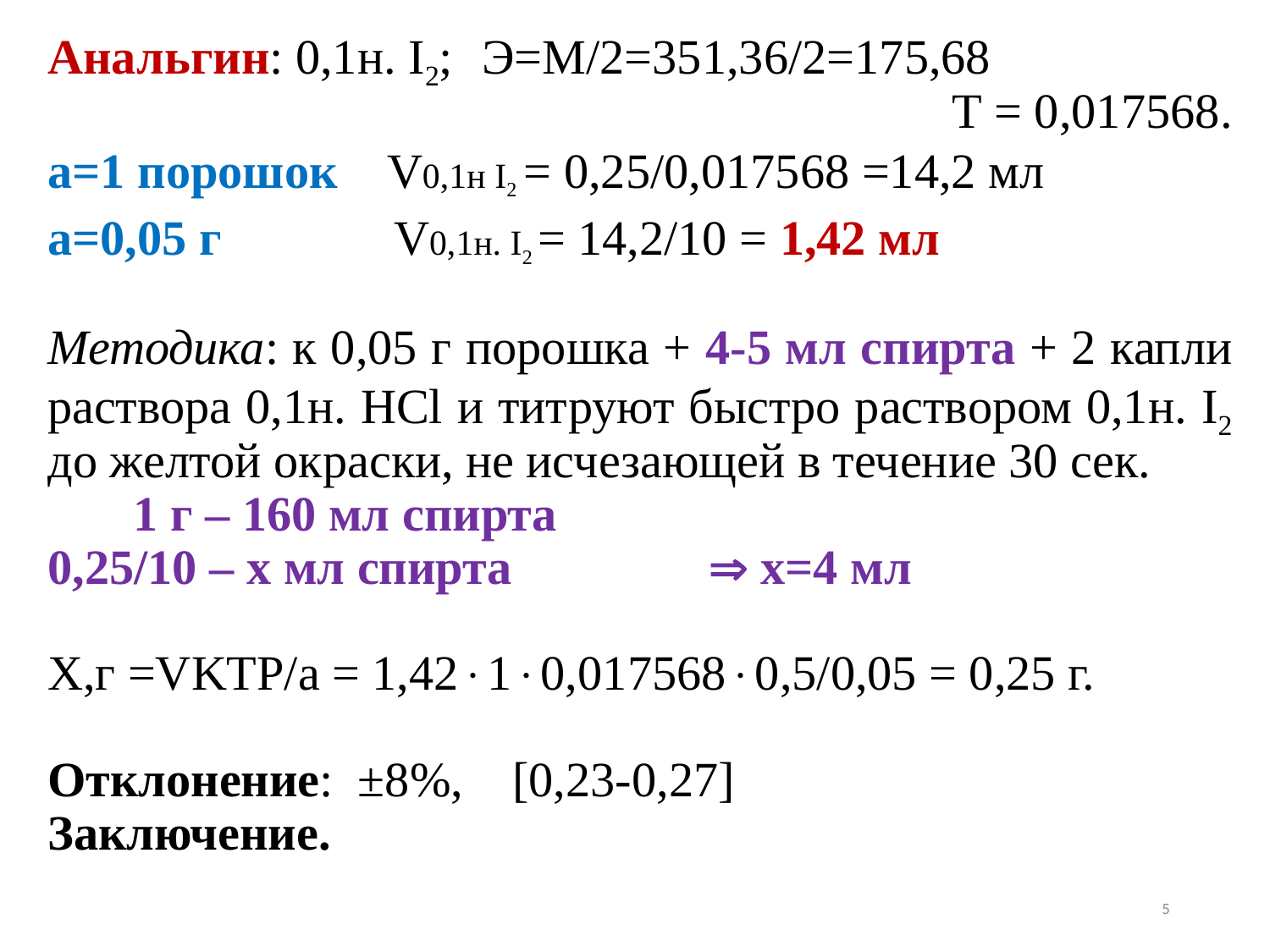

Анальгин: 0,1н. I2;    Э=М/2=351,36/2=175,68
Т = 0,017568.
а=1 порошок    V0,1н I2 = 0,25/0,017568 =14,2 мл
а=0,05 г              V0,1н. I2 = 14,2/10 = 1,42 мл

Методика: к 0,05 г порошка + 4-5 мл спирта + 2 капли раствора 0,1н. HCl и титруют быстро раствором 0,1н. I2 до желтой окраски, не исчезающей в течение 30 сек.
       1 г – 160 мл спирта
0,25/10 – х мл спирта                ⇒ х=4 мл

Х,г =VKTР/a = 1,42⋅1⋅0,017568⋅0,5/0,05 = 0,25 г.

Отклонение:  ±8%,    [0,23-0,27]
Заключение.

5